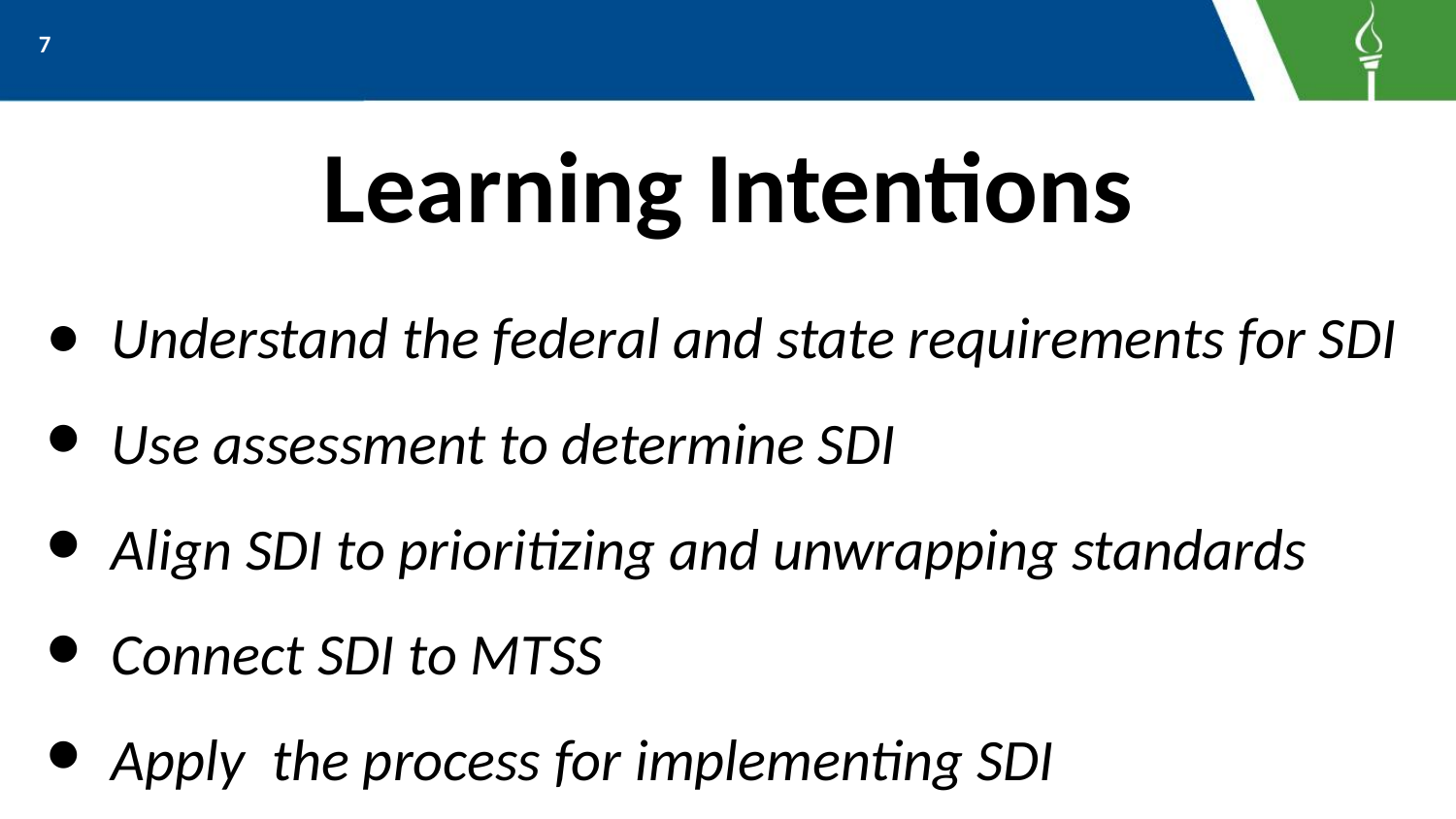

7
# Learning Intentions
Understand the federal and state requirements for SDI
Use assessment to determine SDI
Align SDI to prioritizing and unwrapping standards
Connect SDI to MTSS
Apply  the process for implementing SDI